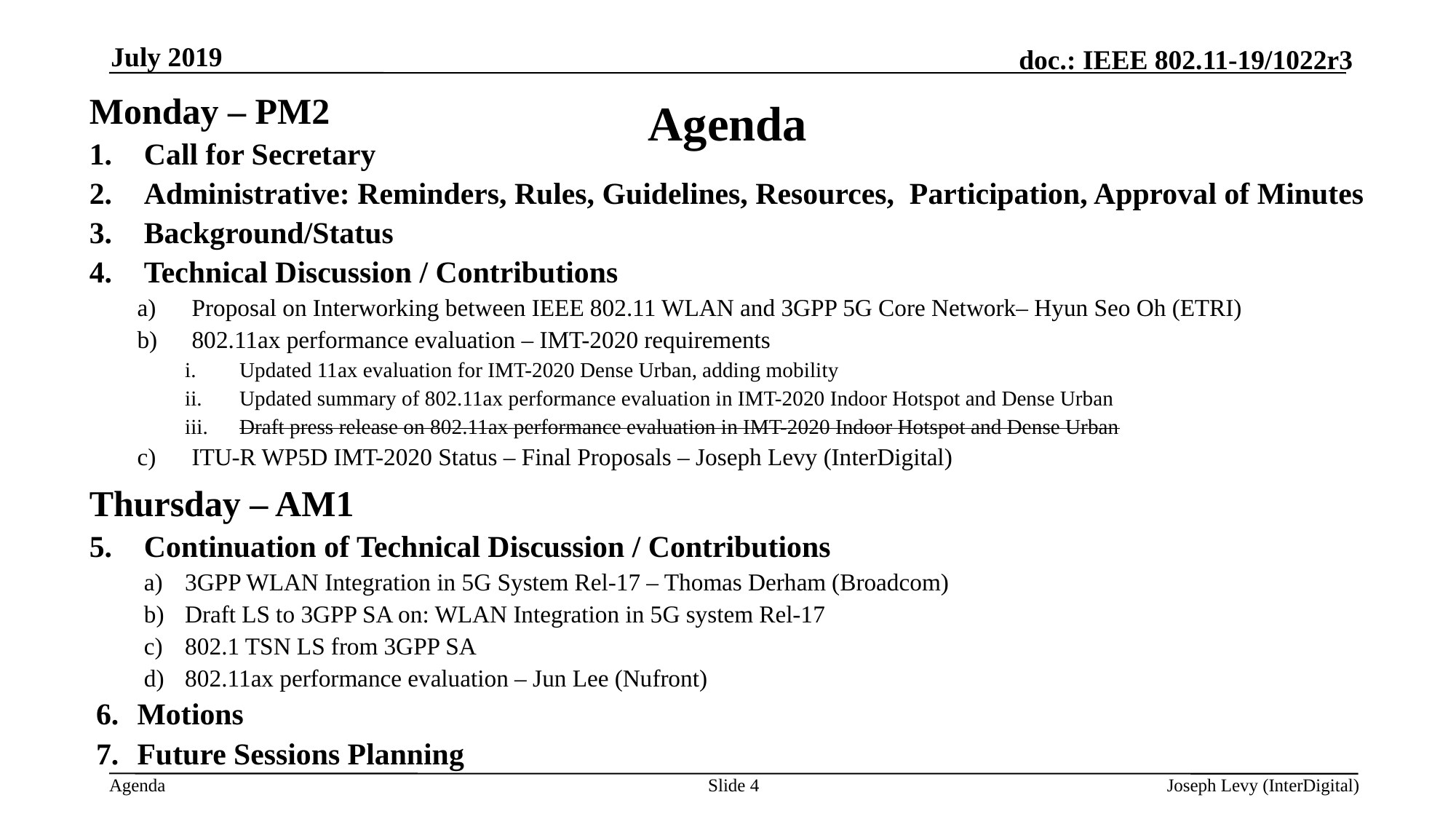

July 2019
Monday – PM2
Call for Secretary
Administrative: Reminders, Rules, Guidelines, Resources,  Participation, Approval of Minutes
Background/Status
Technical Discussion / Contributions
Proposal on Interworking between IEEE 802.11 WLAN and 3GPP 5G Core Network– Hyun Seo Oh (ETRI)
802.11ax performance evaluation – IMT-2020 requirements
Updated 11ax evaluation for IMT-2020 Dense Urban, adding mobility
Updated summary of 802.11ax performance evaluation in IMT-2020 Indoor Hotspot and Dense Urban
Draft press release on 802.11ax performance evaluation in IMT-2020 Indoor Hotspot and Dense Urban
ITU-R WP5D IMT-2020 Status – Final Proposals – Joseph Levy (InterDigital)
Thursday – AM1
Continuation of Technical Discussion / Contributions
3GPP WLAN Integration in 5G System Rel-17 – Thomas Derham (Broadcom)
Draft LS to 3GPP SA on: WLAN Integration in 5G system Rel-17
802.1 TSN LS from 3GPP SA
802.11ax performance evaluation – Jun Lee (Nufront)
Motions
Future Sessions Planning
# Agenda
Slide 4
Joseph Levy (InterDigital)